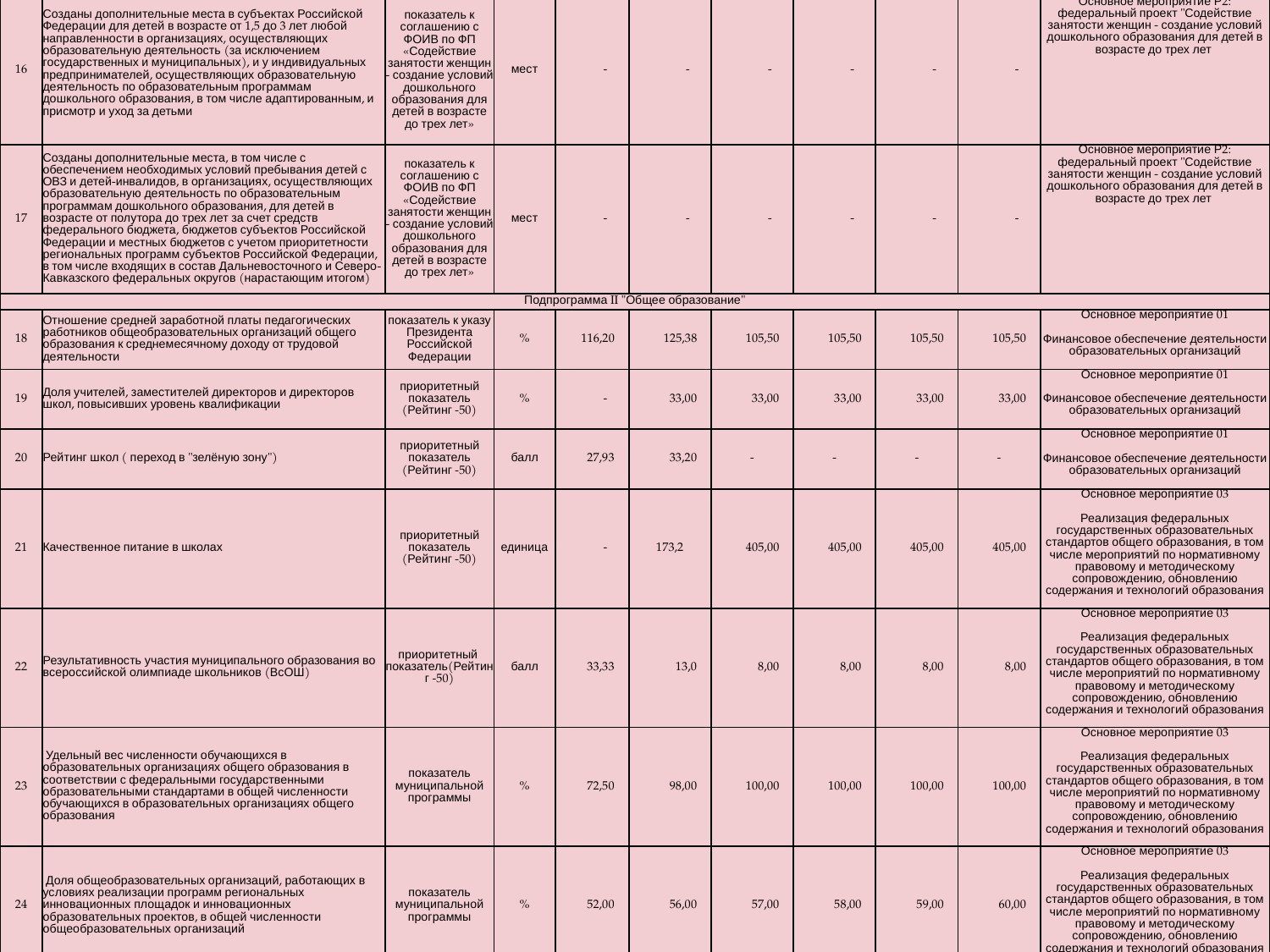

| 16 | Созданы дополнительные места в субъектах Российской Федерации для детей в возрасте от 1,5 до 3 лет любой направленности в организациях, осуществляющих образовательную деятельность (за исключением государственных и муниципальных), и у индивидуальных предпринимателей, осуществляющих образовательную деятельность по образовательным программам дошкольного образования, в том числе адаптированным, и присмотр и уход за детьми | показатель к соглашению с ФОИВ по ФП «Содействие занятости женщин - создание условий дошкольного образования для детей в возрасте до трех лет» | мест | - | - | - | - | - | - | Основное мероприятие Р2: федеральный проект "Содействие занятости женщин - создание условий дошкольного образования для детей в возрасте до трех лет |
| --- | --- | --- | --- | --- | --- | --- | --- | --- | --- | --- |
| 17 | Созданы дополнительные места, в том числе с обеспечением необходимых условий пребывания детей с ОВЗ и детей-инвалидов, в организациях, осуществляющих образовательную деятельность по образовательным программам дошкольного образования, для детей в возрасте от полутора до трех лет за счет средств федерального бюджета, бюджетов субъектов Российской Федерации и местных бюджетов с учетом приоритетности региональных программ субъектов Российской Федерации, в том числе входящих в состав Дальневосточного и Северо-Кавказского федеральных округов (нарастающим итогом) | показатель к соглашению с ФОИВ по ФП «Содействие занятости женщин - создание условий дошкольного образования для детей в возрасте до трех лет» | мест | - | - | - | - | - | - | Основное мероприятие Р2: федеральный проект "Содействие занятости женщин - создание условий дошкольного образования для детей в возрасте до трех лет |
| Подпрограмма II "Общее образование" |  |  |  |  |  |  |  |  |  |  |
| 18 | Отношение средней заработной платы педагогических работников общеобразовательных организаций общего образования к среднемесячному доходу от трудовой деятельности | показатель к указу Президента Российской Федерации | % | 116,20 | 125,38 | 105,50 | 105,50 | 105,50 | 105,50 | Основное мероприятие 01 Финансовое обеспечение деятельности образовательных организаций |
| 19 | Доля учителей, заместителей директоров и директоров школ, повысивших уровень квалификации | приоритетный показатель (Рейтинг -50) | % | - | 33,00 | 33,00 | 33,00 | 33,00 | 33,00 | Основное мероприятие 01 Финансовое обеспечение деятельности образовательных организаций |
| 20 | Рейтинг школ ( переход в "зелёную зону") | приоритетный показатель (Рейтинг -50) | балл | 27,93 | 33,20 | - | - | - | - | Основное мероприятие 01 Финансовое обеспечение деятельности образовательных организаций |
| 21 | Качественное питание в школах | приоритетный показатель (Рейтинг -50) | единица | - | 173,2 | 405,00 | 405,00 | 405,00 | 405,00 | Основное мероприятие 03 Реализация федеральных государственных образовательных стандартов общего образования, в том числе мероприятий по нормативному правовому и методическому сопровождению, обновлению содержания и технологий образования |
| 22 | Результативность участия муниципального образования во всероссийской олимпиаде школьников (ВсОШ) | приоритетный показатель(Рейтинг -50) | балл | 33,33 | 13,0 | 8,00 | 8,00 | 8,00 | 8,00 | Основное мероприятие 03 Реализация федеральных государственных образовательных стандартов общего образования, в том числе мероприятий по нормативному правовому и методическому сопровождению, обновлению содержания и технологий образования |
| 23 | Удельный вес численности обучающихся в образовательных организациях общего образования в соответствии с федеральными государственными образовательными стандартами в общей численности обучающихся в образовательных организациях общего образования | показатель муниципальной программы | % | 72,50 | 98,00 | 100,00 | 100,00 | 100,00 | 100,00 | Основное мероприятие 03 Реализация федеральных государственных образовательных стандартов общего образования, в том числе мероприятий по нормативному правовому и методическому сопровождению, обновлению содержания и технологий образования |
| 24 | Доля общеобразовательных организаций, работающих в условиях реализации программ региональных инновационных площадок и инновационных образовательных проектов, в общей численности общеобразовательных организаций | показатель муниципальной программы | % | 52,00 | 56,00 | 57,00 | 58,00 | 59,00 | 60,00 | Основное мероприятие 03 Реализация федеральных государственных образовательных стандартов общего образования, в том числе мероприятий по нормативному правовому и методическому сопровождению, обновлению содержания и технологий образования |